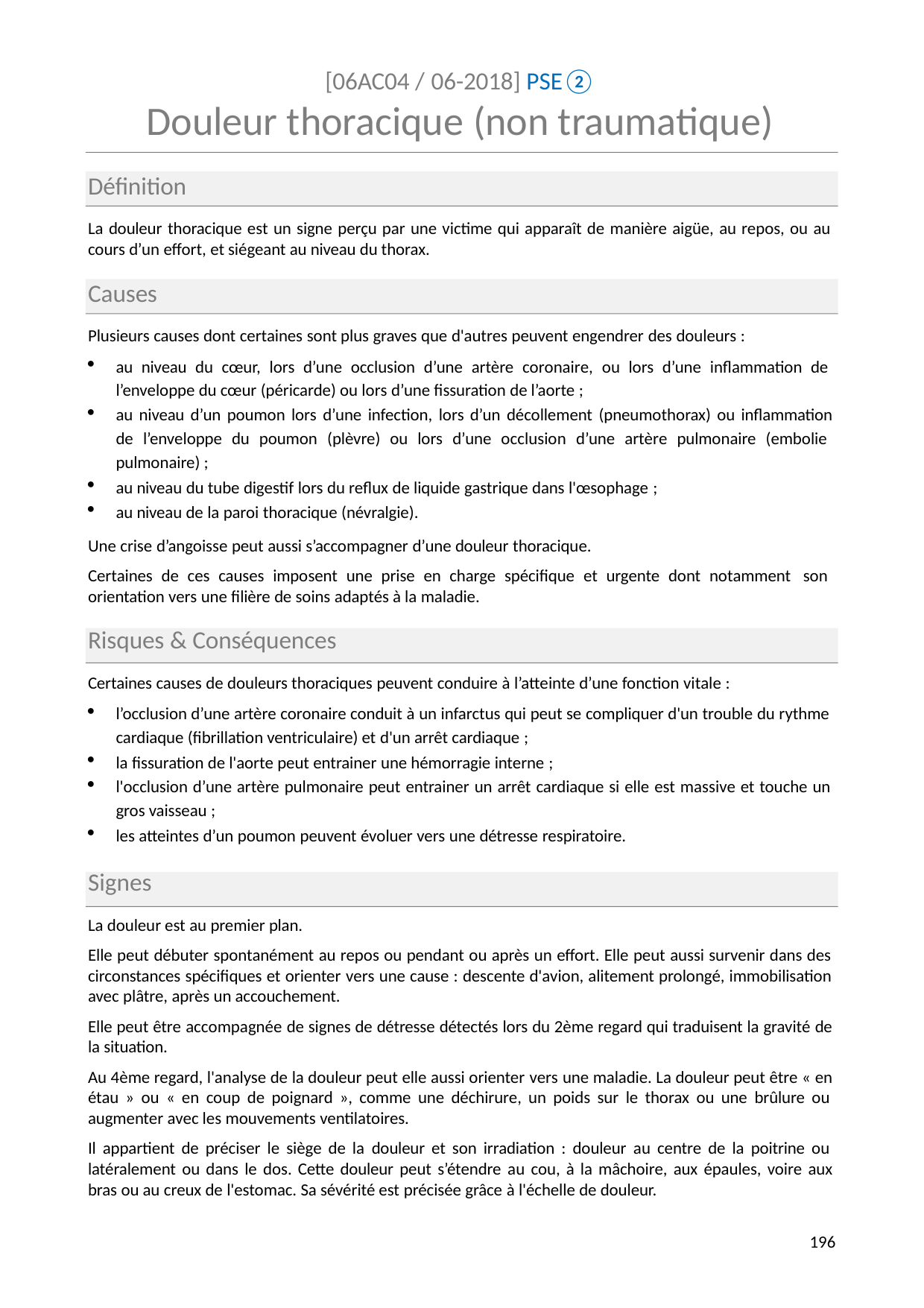

[06AC04 / 06-2018] PSE②
# Douleur thoracique (non traumatique)

Définition
La douleur thoracique est un signe perçu par une victime qui apparaît de manière aigüe, au repos, ou au  cours d’un effort, et siégeant au niveau du thorax.

Causes
Plusieurs causes dont certaines sont plus graves que d'autres peuvent engendrer des douleurs :
au niveau du cœur, lors d’une occlusion d’une artère coronaire, ou lors d’une inflammation de  l’enveloppe du cœur (péricarde) ou lors d’une fissuration de l’aorte ;
au niveau d’un poumon lors d’une infection, lors d’un décollement (pneumothorax) ou inflammation  de l’enveloppe du poumon (plèvre) ou lors d’une occlusion d’une artère pulmonaire (embolie  pulmonaire) ;
au niveau du tube digestif lors du reflux de liquide gastrique dans l'œsophage ;
au niveau de la paroi thoracique (névralgie).
Une crise d’angoisse peut aussi s’accompagner d’une douleur thoracique.
Certaines de ces causes imposent une prise en charge spécifique et urgente dont notamment son  orientation vers une filière de soins adaptés à la maladie.

Risques & Conséquences
Certaines causes de douleurs thoraciques peuvent conduire à l’atteinte d’une fonction vitale :
l’occlusion d’une artère coronaire conduit à un infarctus qui peut se compliquer d'un trouble du rythme  cardiaque (fibrillation ventriculaire) et d'un arrêt cardiaque ;
la fissuration de l'aorte peut entrainer une hémorragie interne ;
l'occlusion d’une artère pulmonaire peut entrainer un arrêt cardiaque si elle est massive et touche un  gros vaisseau ;
les atteintes d’un poumon peuvent évoluer vers une détresse respiratoire.

Signes
La douleur est au premier plan.
Elle peut débuter spontanément au repos ou pendant ou après un effort. Elle peut aussi survenir dans des  circonstances spécifiques et orienter vers une cause : descente d'avion, alitement prolongé, immobilisation  avec plâtre, après un accouchement.
Elle peut être accompagnée de signes de détresse détectés lors du 2ème regard qui traduisent la gravité de  la situation.
Au 4ème regard, l'analyse de la douleur peut elle aussi orienter vers une maladie. La douleur peut être « en  étau » ou « en coup de poignard », comme une déchirure, un poids sur le thorax ou une brûlure ou  augmenter avec les mouvements ventilatoires.
Il appartient de préciser le siège de la douleur et son irradiation : douleur au centre de la poitrine ou  latéralement ou dans le dos. Cette douleur peut s’étendre au cou, à la mâchoire, aux épaules, voire aux  bras ou au creux de l'estomac. Sa sévérité est précisée grâce à l'échelle de douleur.

196